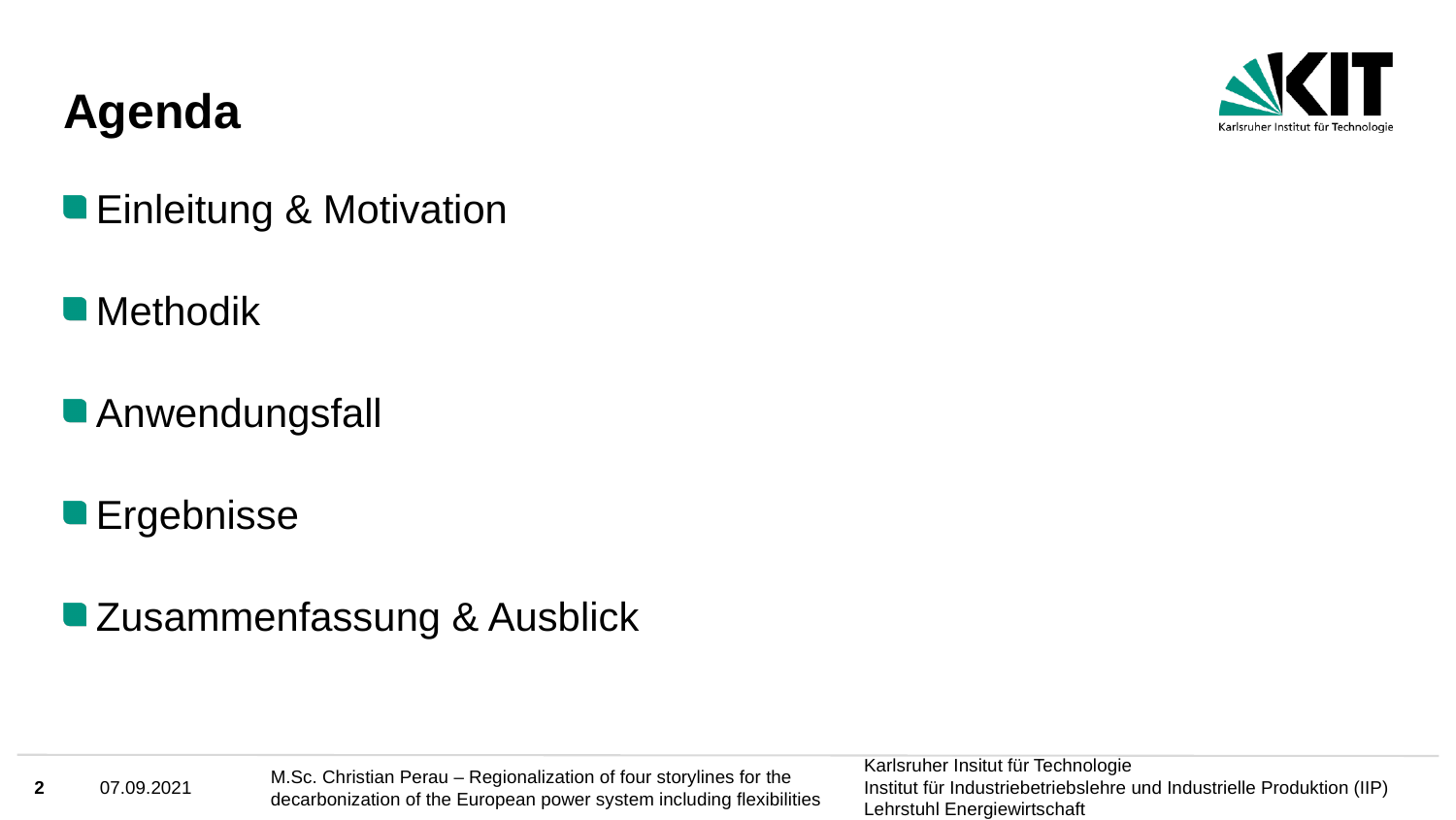

# Agenda
Einleitung & Motivation

Methodik

Anwendungsfall

Ergebnisse

Zusammenfassung & Ausblick
2
07.09.2021